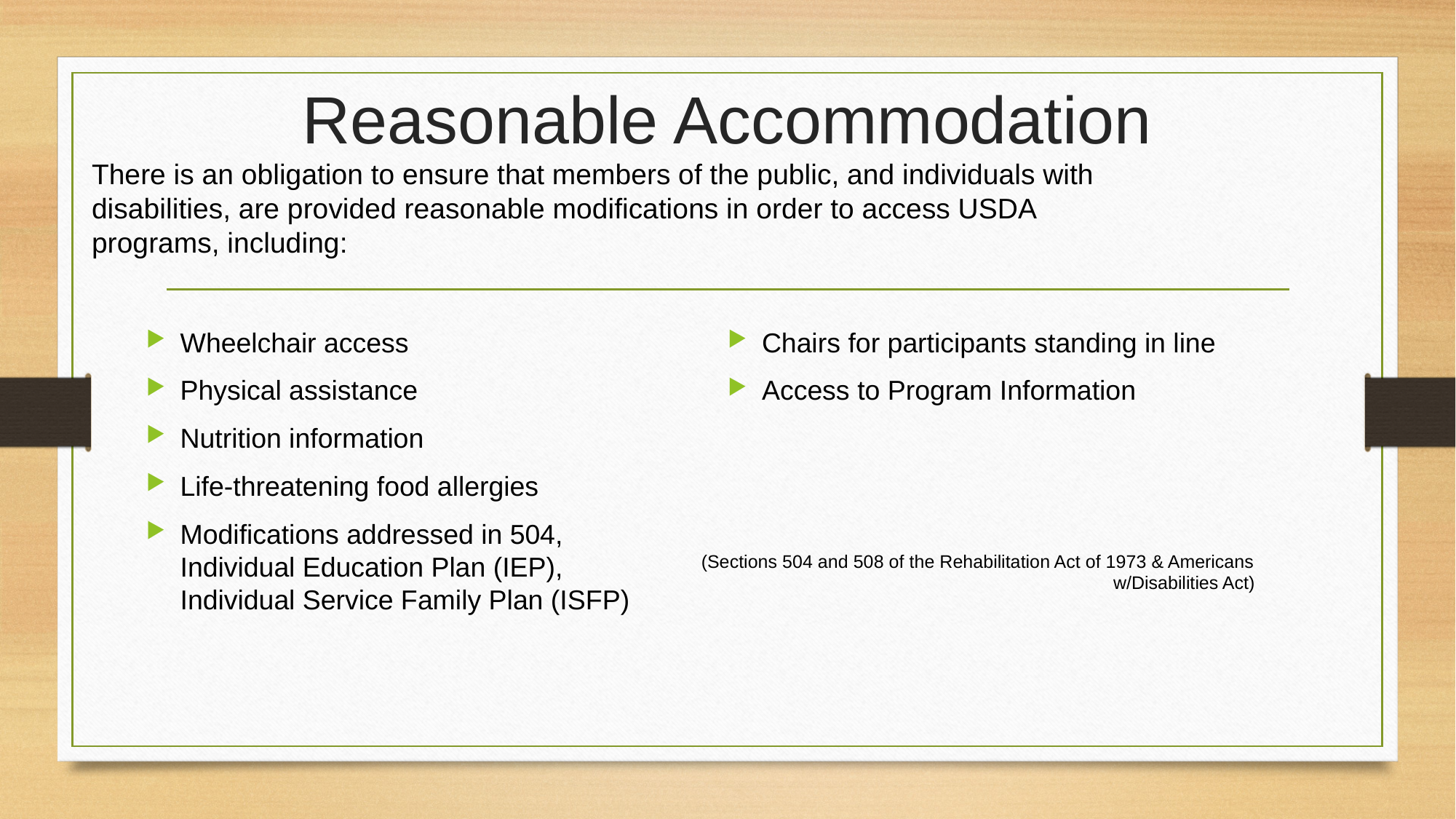

# Reasonable Accommodation
There is an obligation to ensure that members of the public, and individuals with disabilities, are provided reasonable modifications in order to access USDA programs, including:
Wheelchair access
Physical assistance
Nutrition information
Life-threatening food allergies
Modifications addressed in 504, Individual Education Plan (IEP), Individual Service Family Plan (ISFP)

Access to application
Chairs for participants standing in line
Access to Program Information

(Sections 504 and 508 of the Rehabilitation Act of 1973 & Americans w/Disabilities Act)